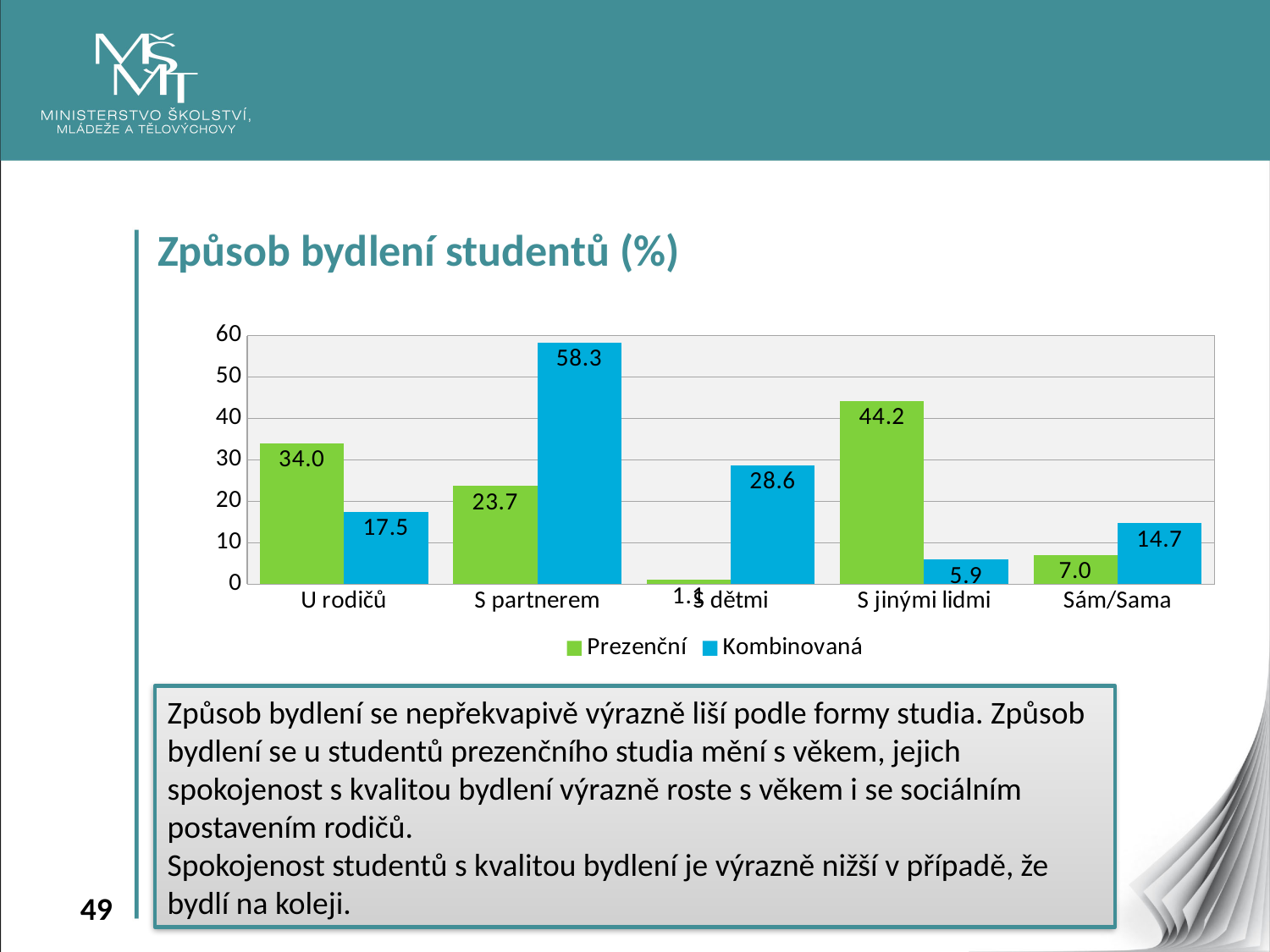

Způsob bydlení studentů (%)

### Chart

| Category | Prezenční | Kombinovaná |
|---|---|---|
| U rodičů | 34.044246281096065 | 17.480361622483098 |
| S partnerem | 23.693412293666324 | 58.33777839145721 |
| S dětmi | 1.0523723734496464 | 28.634211577137837 |
| S jinými lidmi | 44.20715663040979 | 5.936726588767844 |
| Sám/Sama | 7.035861011063351 | 14.691899133819414 |
Způsob bydlení se nepřekvapivě výrazně liší podle formy studia. Způsob bydlení se u studentů prezenčního studia mění s věkem, jejich spokojenost s kvalitou bydlení výrazně roste s věkem i se sociálním postavením rodičů.
Spokojenost studentů s kvalitou bydlení je výrazně nižší v případě, že bydlí na koleji.